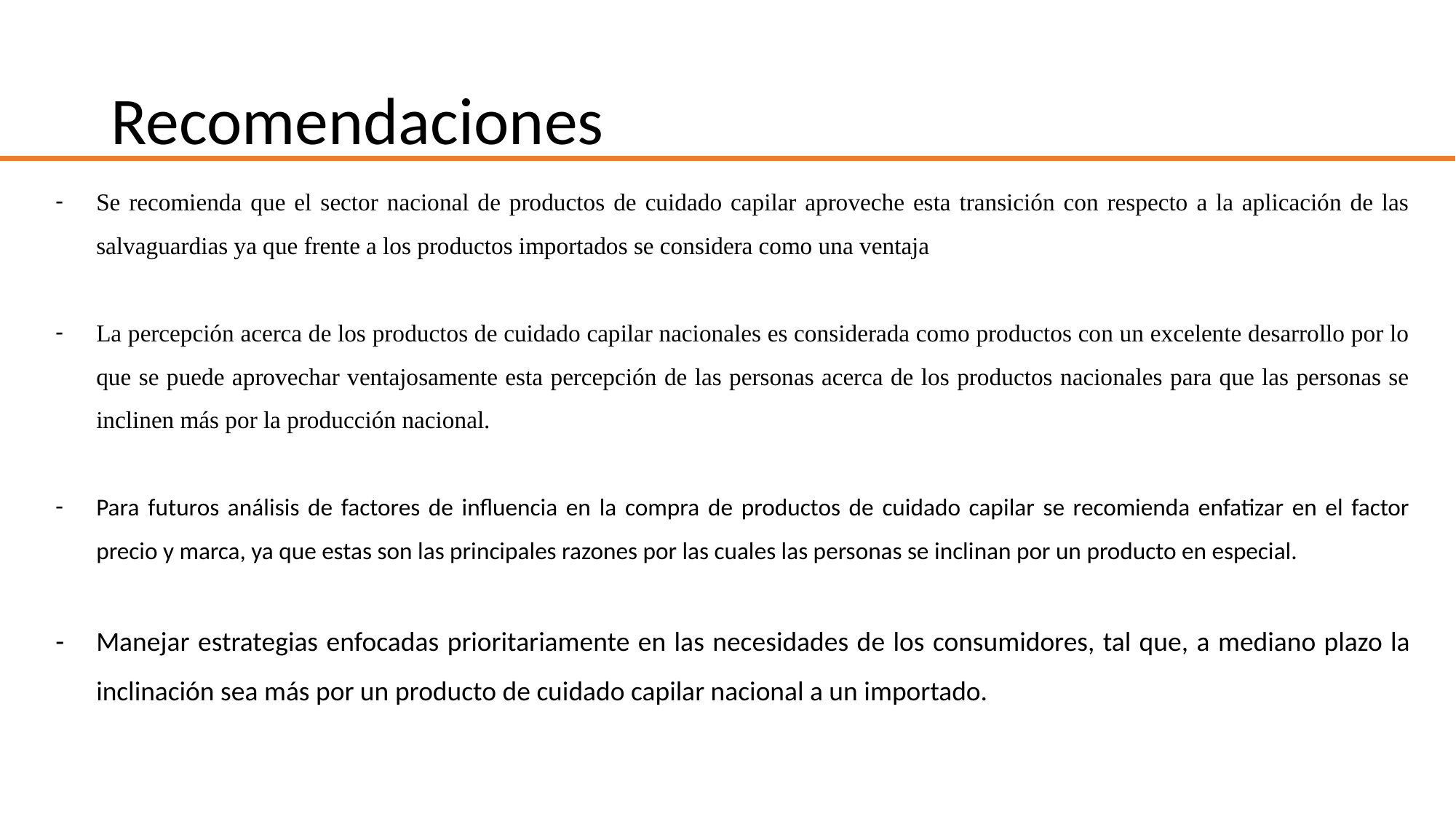

# Recomendaciones
Se recomienda que el sector nacional de productos de cuidado capilar aproveche esta transición con respecto a la aplicación de las salvaguardias ya que frente a los productos importados se considera como una ventaja

La percepción acerca de los productos de cuidado capilar nacionales es considerada como productos con un excelente desarrollo por lo que se puede aprovechar ventajosamente esta percepción de las personas acerca de los productos nacionales para que las personas se inclinen más por la producción nacional.

Para futuros análisis de factores de influencia en la compra de productos de cuidado capilar se recomienda enfatizar en el factor precio y marca, ya que estas son las principales razones por las cuales las personas se inclinan por un producto en especial.

Manejar estrategias enfocadas prioritariamente en las necesidades de los consumidores, tal que, a mediano plazo la inclinación sea más por un producto de cuidado capilar nacional a un importado.